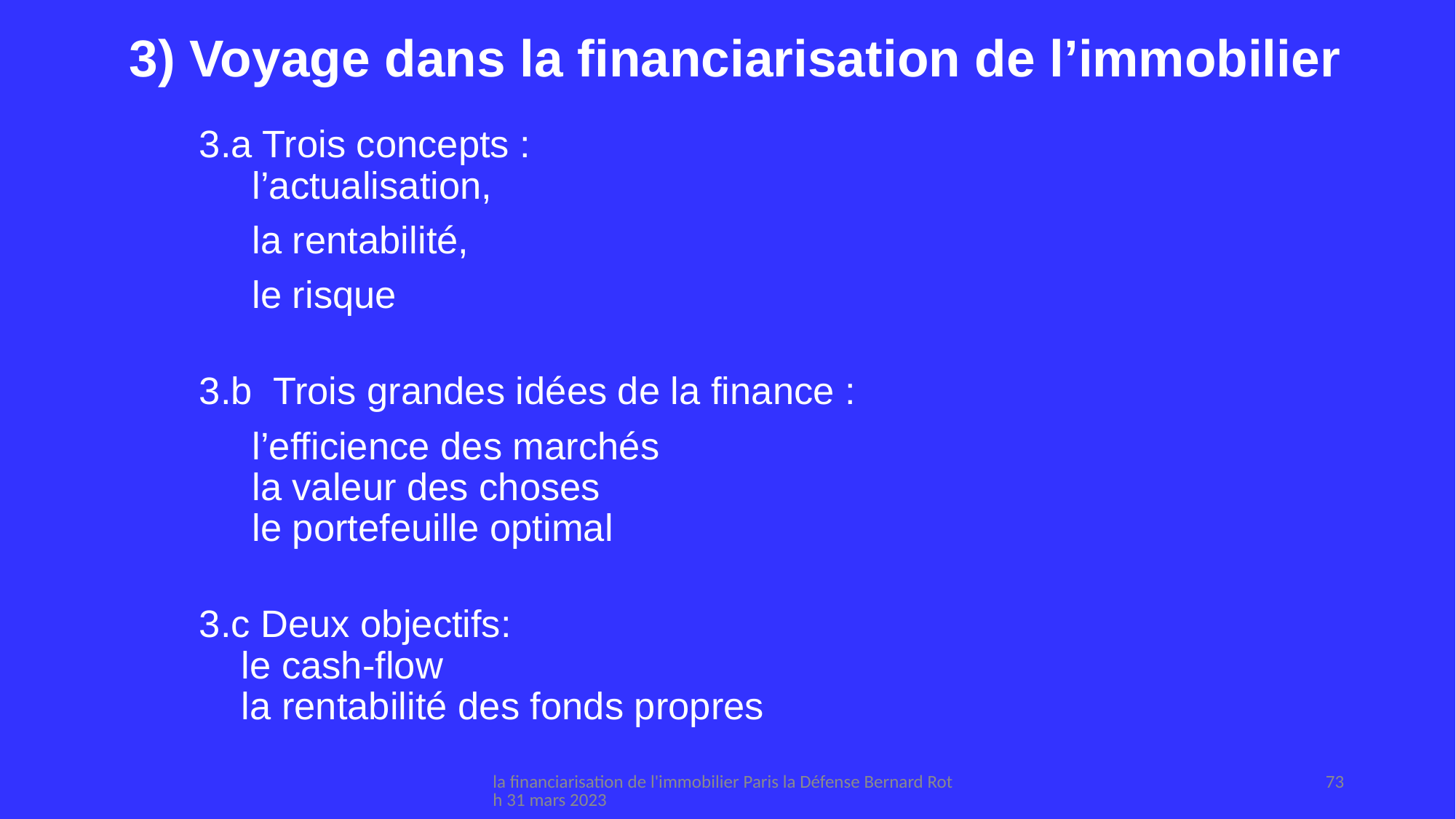

# 3) Voyage dans la financiarisation de l’immobilier
3.a Trois concepts :
     l’actualisation,
     la rentabilité,
     le risque
3.b  Trois grandes idées de la finance :
     l’efficience des marchés
     la valeur des choses
     le portefeuille optimal
3.c Deux objectifs:
    le cash-flow
    la rentabilité des fonds propres
la financiarisation de l'immobilier Paris la Défense Bernard Roth 31 mars 2023
73